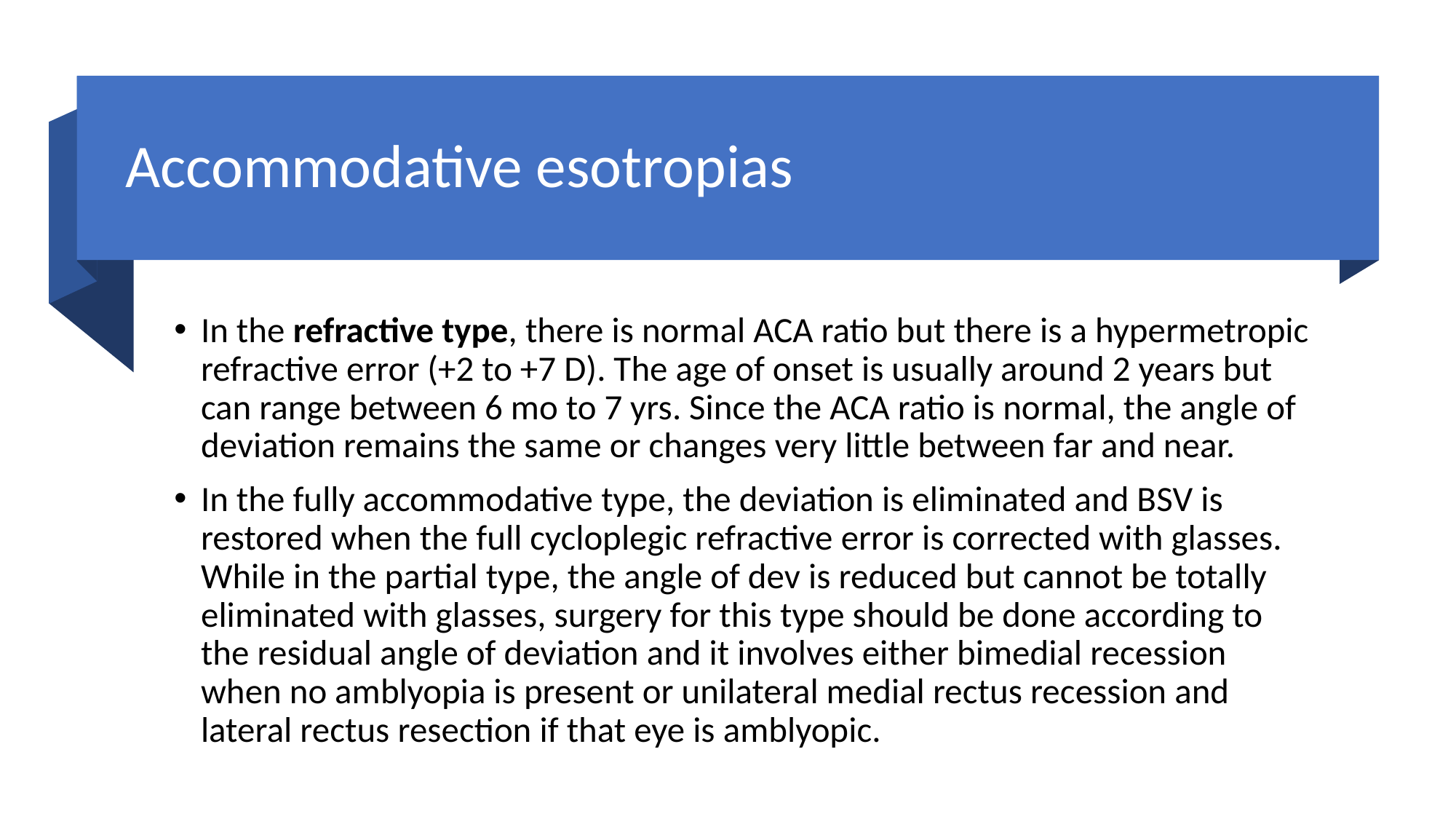

# Accommodative esotropias

In the refractive type, there is normal ACA ratio but there is a hypermetropic refractive error (+2 to +7 D). The age of onset is usually around 2 years but can range between 6 mo to 7 yrs. Since the ACA ratio is normal, the angle of deviation remains the same or changes very little between far and near.
In the fully accommodative type, the deviation is eliminated and BSV is restored when the full cycloplegic refractive error is corrected with glasses. While in the partial type, the angle of dev is reduced but cannot be totally eliminated with glasses, surgery for this type should be done according to the residual angle of deviation and it involves either bimedial recession when no amblyopia is present or unilateral medial rectus recession and lateral rectus resection if that eye is amblyopic.